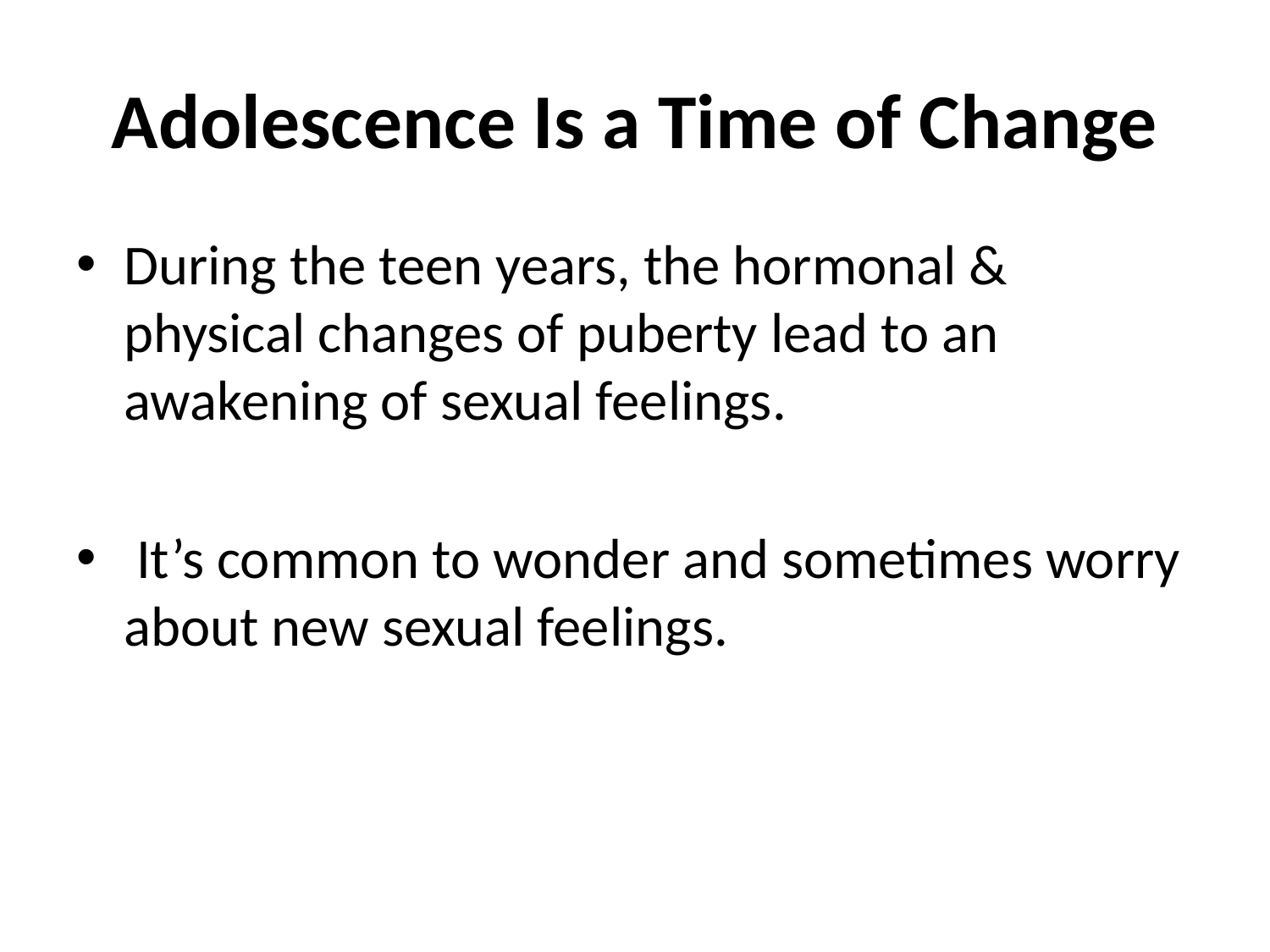

# Adolescence Is a Time of Change
During the teen years, the hormonal & physical changes of puberty lead to an awakening of sexual feelings.

 It’s common to wonder and sometimes worry about new sexual feelings.